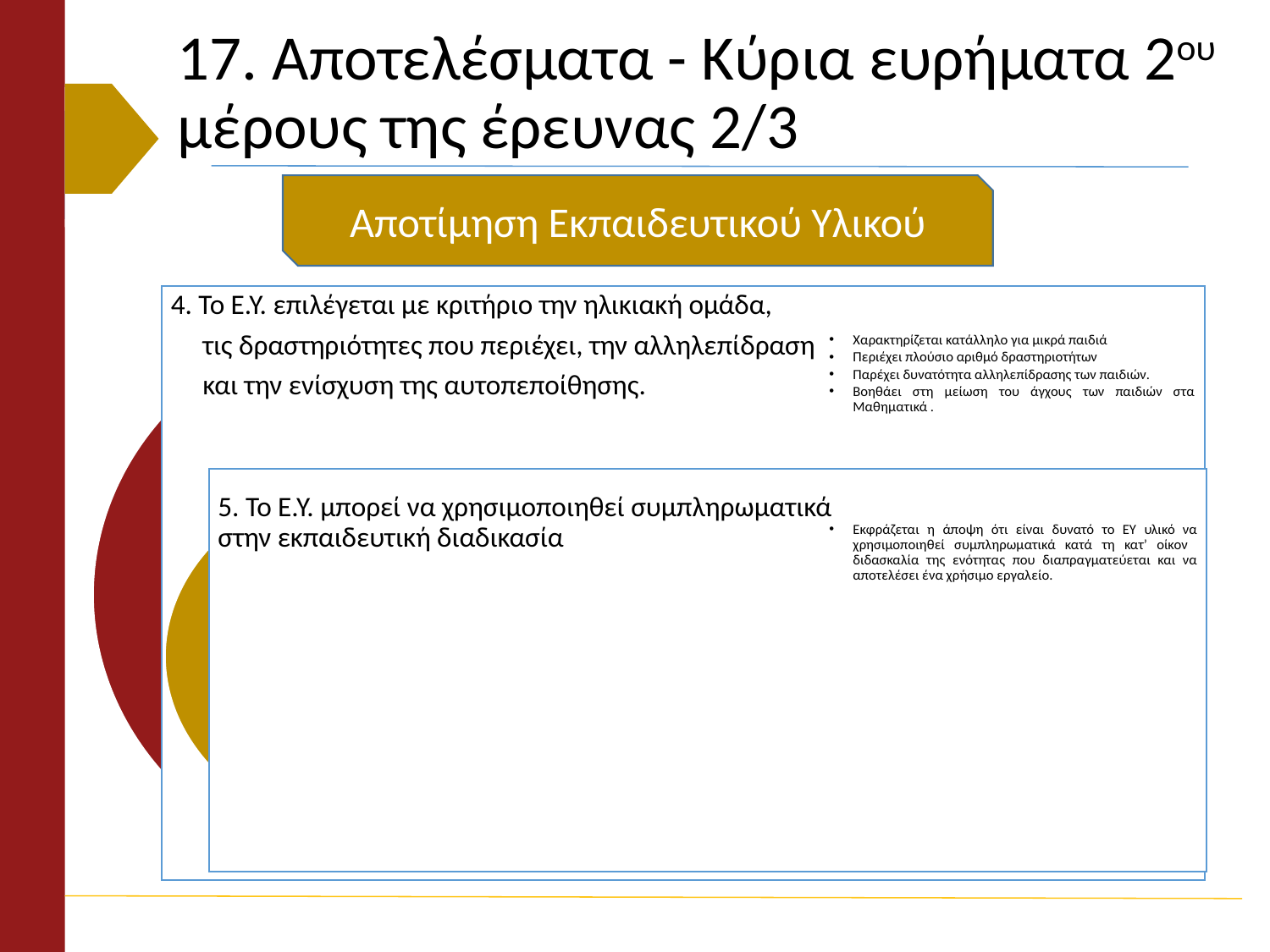

# 17. Αποτελέσματα - Κύρια ευρήματα 2ου μέρους της έρευνας 2/3
Αποτίμηση Εκπαιδευτικού Υλικού
4. Το Ε.Υ. επιλέγεται με κριτήριο την ηλικιακή ομάδα,
     τις δραστηριότητες που περιέχει, την αλληλεπίδραση
     και την ενίσχυση της αυτοπεποίθησης.
Χαρακτηρίζεται κατάλληλο για μικρά παιδιά
Περιέχει πλούσιο αριθμό δραστηριοτήτων
Παρέχει δυνατότητα αλληλεπίδρασης των παιδιών.
Βοηθάει στη μείωση του άγχους των παιδιών στα Μαθηματικά .

5. Το Ε.Υ. μπορεί να χρησιμοποιηθεί συμπληρωματικά στην εκπαιδευτική διαδικασία
Εκφράζεται η άποψη ότι είναι δυνατό το ΕΥ υλικό να χρησιμοποιηθεί συμπληρωματικά κατά τη κατ’ οίκον  διδασκαλία της ενότητας που διαπραγματεύεται και να αποτελέσει ένα χρήσιμο εργαλείο.